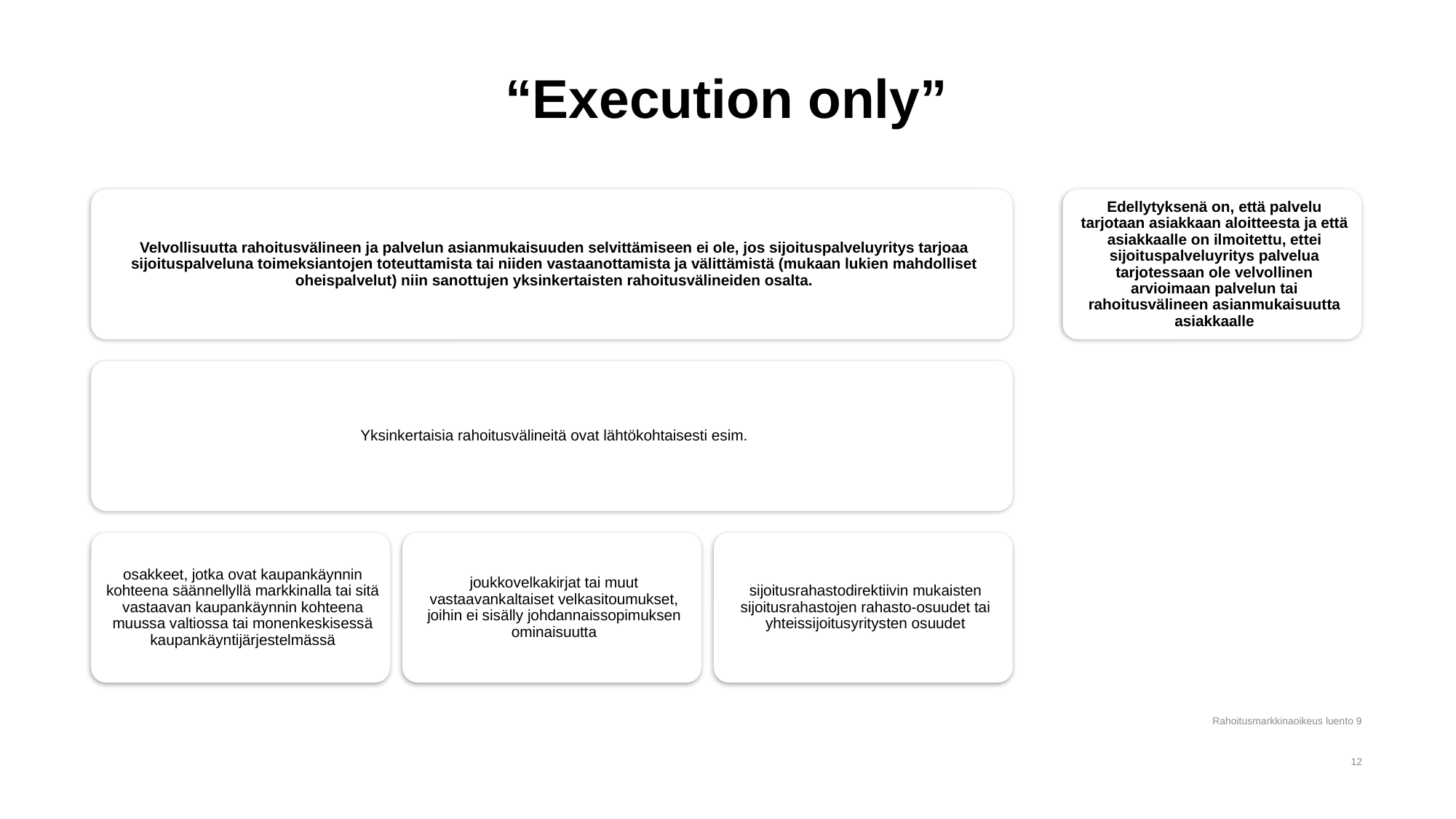

# “Execution only”
Velvollisuutta rahoitusvälineen ja palvelun asianmukaisuuden selvittämiseen ei ole, jos sijoituspalveluyritys tarjoaa sijoituspalveluna toimeksiantojen toteuttamista tai niiden vastaanottamista ja välittämistä (mukaan lukien mahdolliset oheispalvelut) niin sanottujen yksinkertaisten rahoitusvälineiden osalta.
Yksinkertaisia rahoitusvälineitä ovat lähtökohtaisesti esim.
osakkeet, jotka ovat kaupankäynnin kohteena säännellyllä markkinalla tai sitä vastaavan kaupankäynnin kohteena muussa valtiossa tai monenkeskisessä kaupankäyntijärjestelmässä
joukkovelkakirjat tai muut vastaavankaltaiset velkasitoumukset, joihin ei sisälly johdannaissopimuksen ominaisuutta
sijoitusrahastodirektiivin mukaisten sijoitusrahastojen rahasto-osuudet tai yhteissijoitusyritysten osuudet
Edellytyksenä on, että palvelu tarjotaan asiakkaan aloitteesta ja että asiakkaalle on ilmoitettu, ettei sijoituspalveluyritys palvelua tarjotessaan ole velvollinen arvioimaan palvelun tai rahoitusvälineen asianmukaisuutta asiakkaalle
Rahoitusmarkkinaoikeus luento 9
12